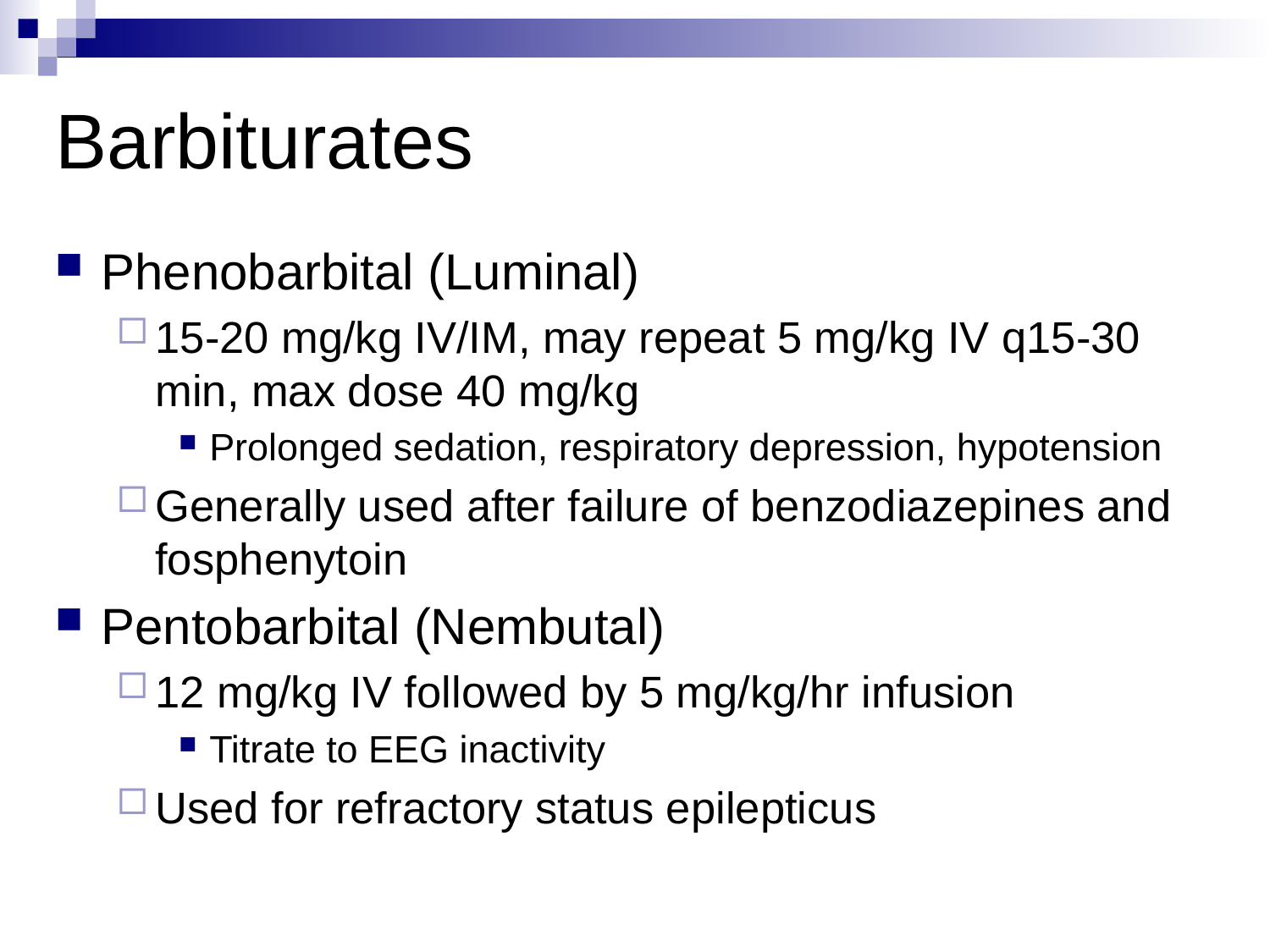

# Barbiturates
Phenobarbital (Luminal)
15-20 mg/kg IV/IM, may repeat 5 mg/kg IV q15-30 min, max dose 40 mg/kg
Prolonged sedation, respiratory depression, hypotension
Generally used after failure of benzodiazepines and fosphenytoin
Pentobarbital (Nembutal)
12 mg/kg IV followed by 5 mg/kg/hr infusion
Titrate to EEG inactivity
Used for refractory status epilepticus